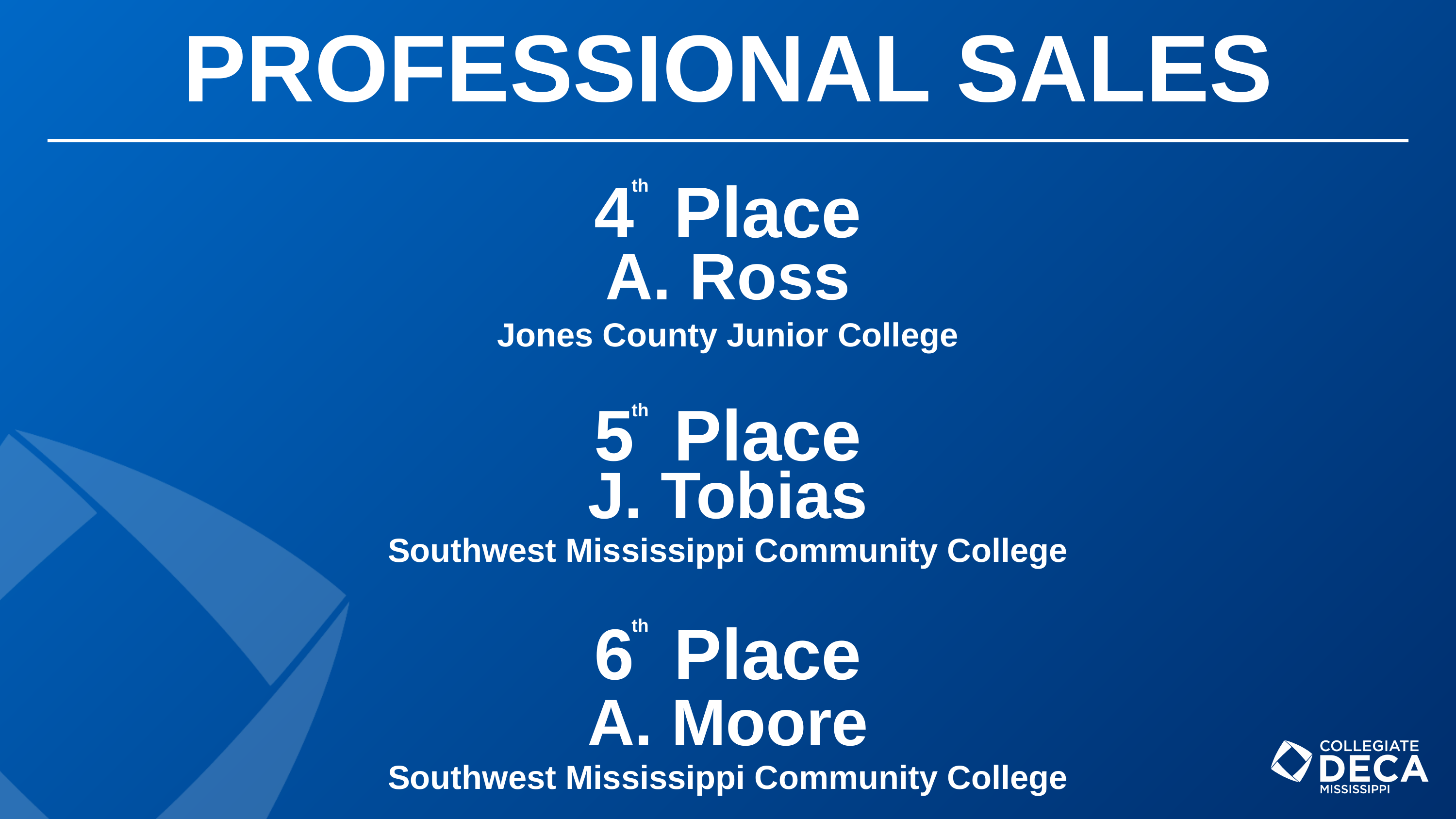

PROFESSIONAL SALES

4  Place
th
A. Ross
Jones County Junior College
5  Place

th
J. Tobias
Southwest Mississippi Community College
6  Place
th
A. Moore

Southwest Mississippi Community College